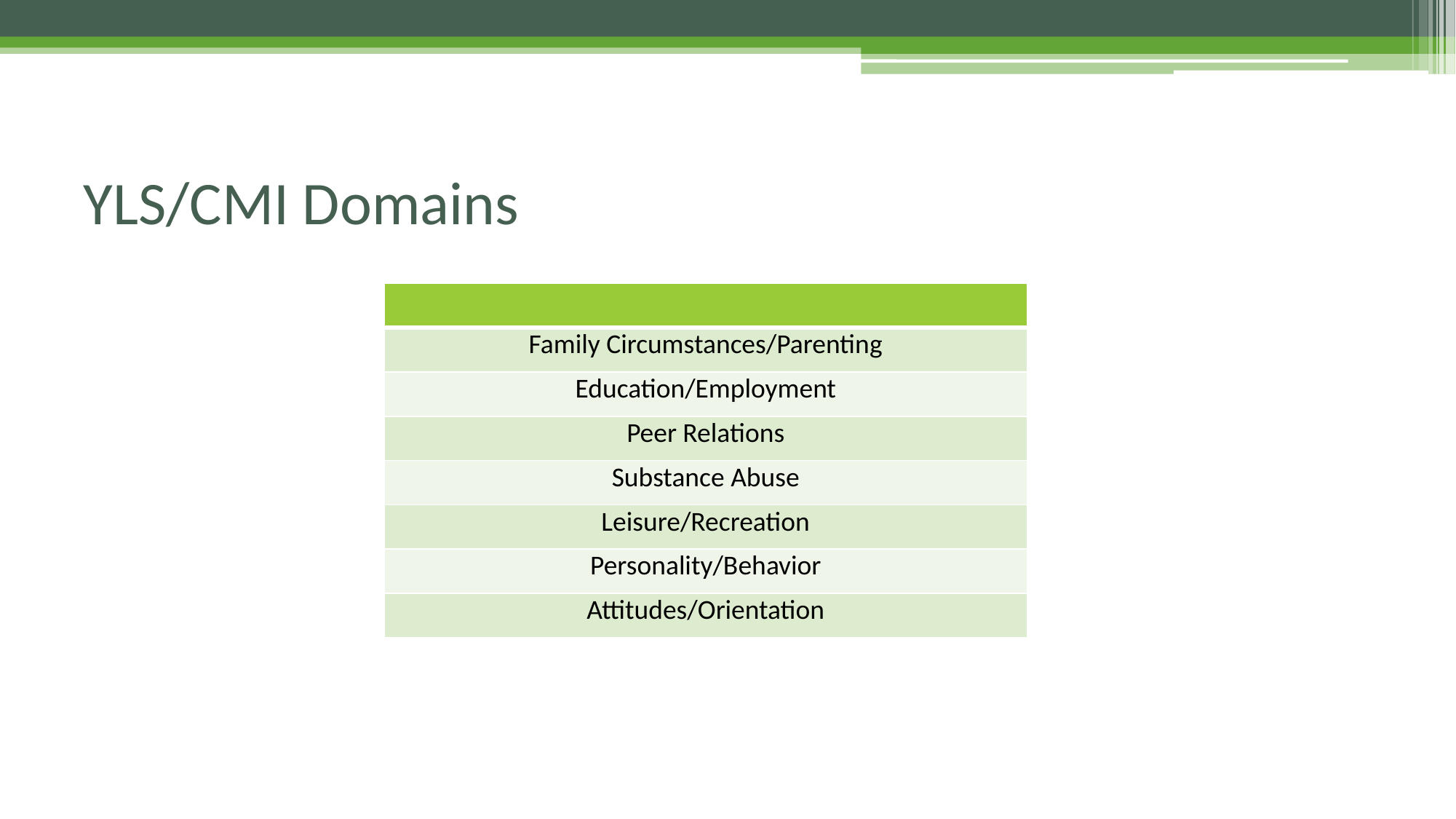

# YLS/CMI Domains
|  |
| --- |
| Family Circumstances/Parenting |
| Education/Employment |
| Peer Relations |
| Substance Abuse |
| Leisure/Recreation |
| Personality/Behavior |
| Attitudes/Orientation |